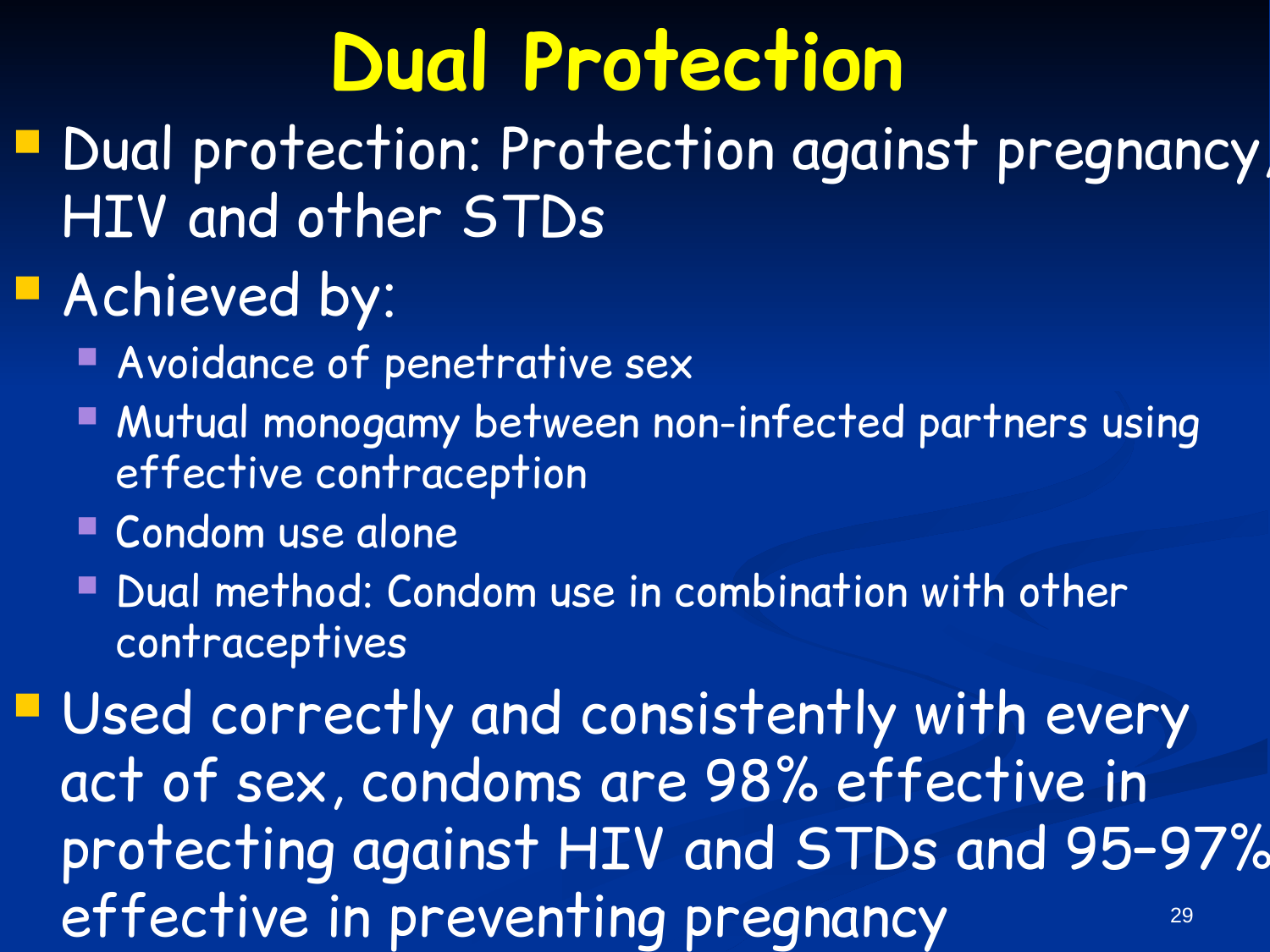

# Dual Protection
Dual protection: Protection against pregnancy, HIV and other STDs
Achieved by:
Avoidance of penetrative sex
Mutual monogamy between non-infected partners using effective contraception
Condom use alone
Dual method: Condom use in combination with other contraceptives
Used correctly and consistently with every act of sex, condoms are 98% effective in protecting against HIV and STDs and 95–97% effective in preventing pregnancy
29